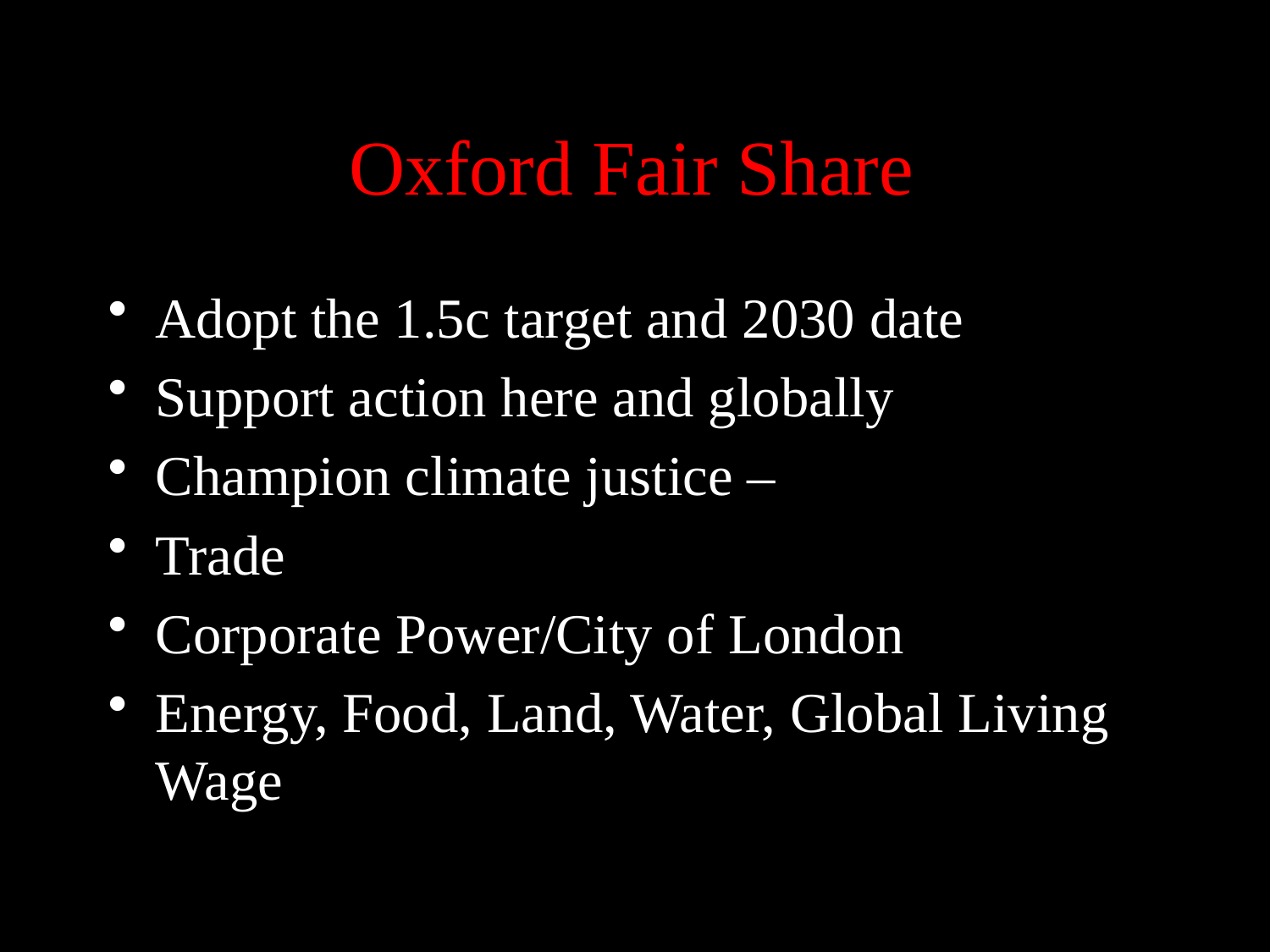

# Oxford Fair Share
Adopt the 1.5c target and 2030 date
Support action here and globally
Champion climate justice –
Trade
Corporate Power/City of London
Energy, Food, Land, Water, Global Living Wage